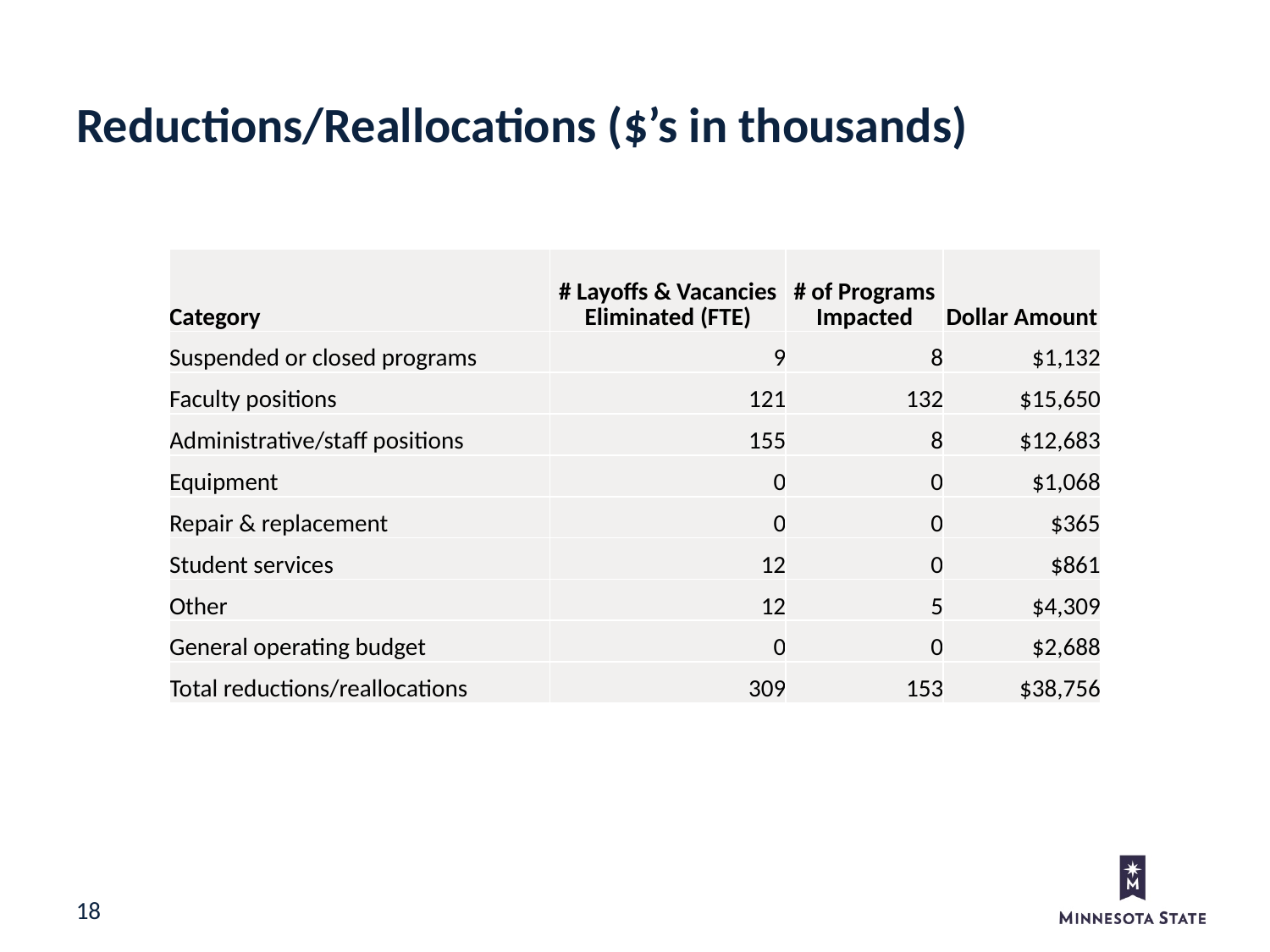

Reductions/Reallocations ($’s in thousands)
| Category | # Layoffs & Vacancies Eliminated (FTE) | # of Programs Impacted | Dollar Amount |
| --- | --- | --- | --- |
| Suspended or closed programs | 9 | 8 | $1,132 |
| Faculty positions | 121 | 132 | $15,650 |
| Administrative/staff positions | 155 | 8 | $12,683 |
| Equipment | 0 | 0 | $1,068 |
| Repair & replacement | 0 | 0 | $365 |
| Student services | 12 | 0 | $861 |
| Other | 12 | 5 | $4,309 |
| General operating budget | 0 | 0 | $2,688 |
| Total reductions/reallocations | 309 | 153 | $38,756 |